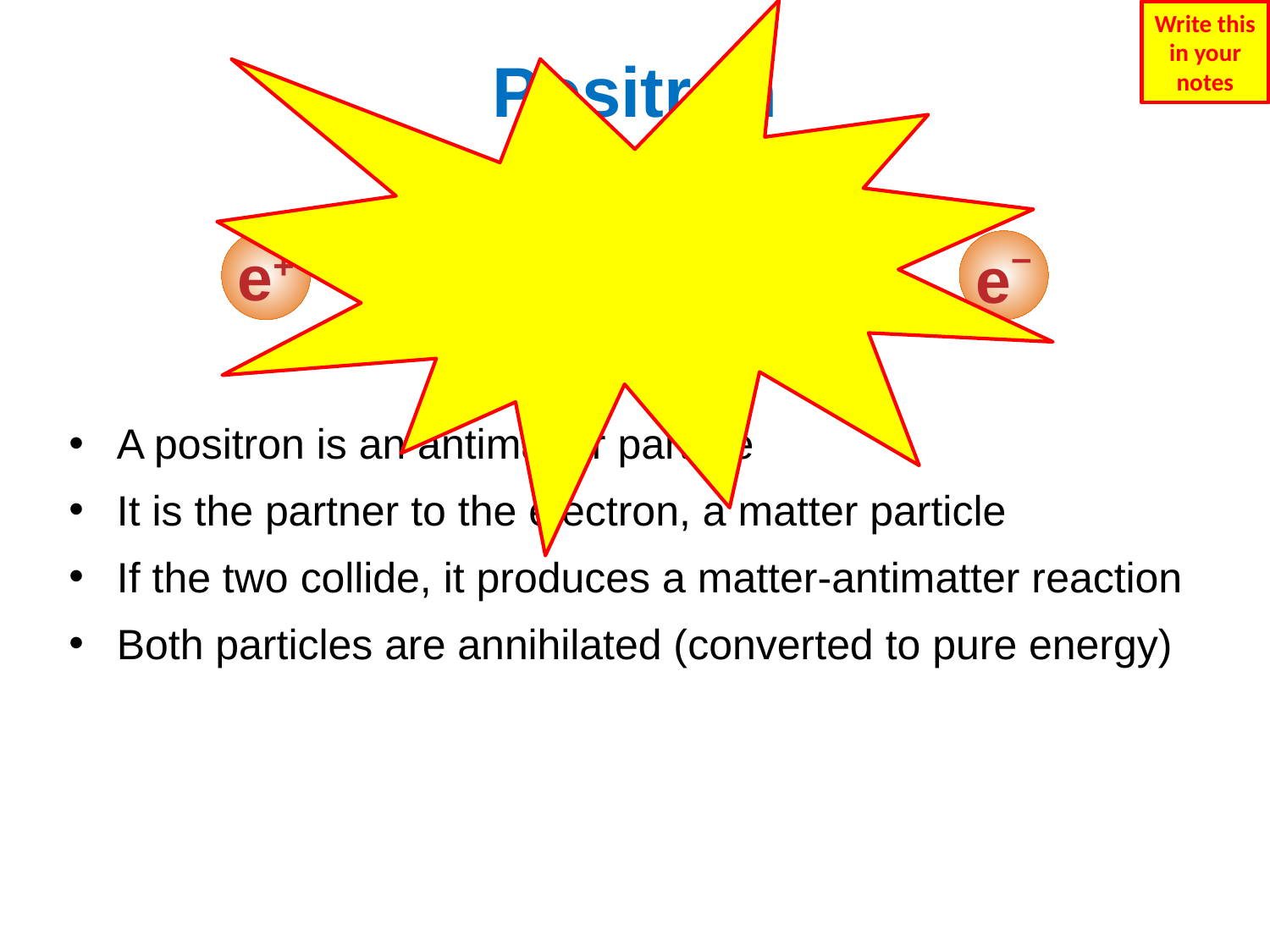

Write this in your notes
# Positron
e+
e–
A positron is an antimatter particle
It is the partner to the electron, a matter particle
If the two collide, it produces a matter-antimatter reaction
Both particles are annihilated (converted to pure energy)